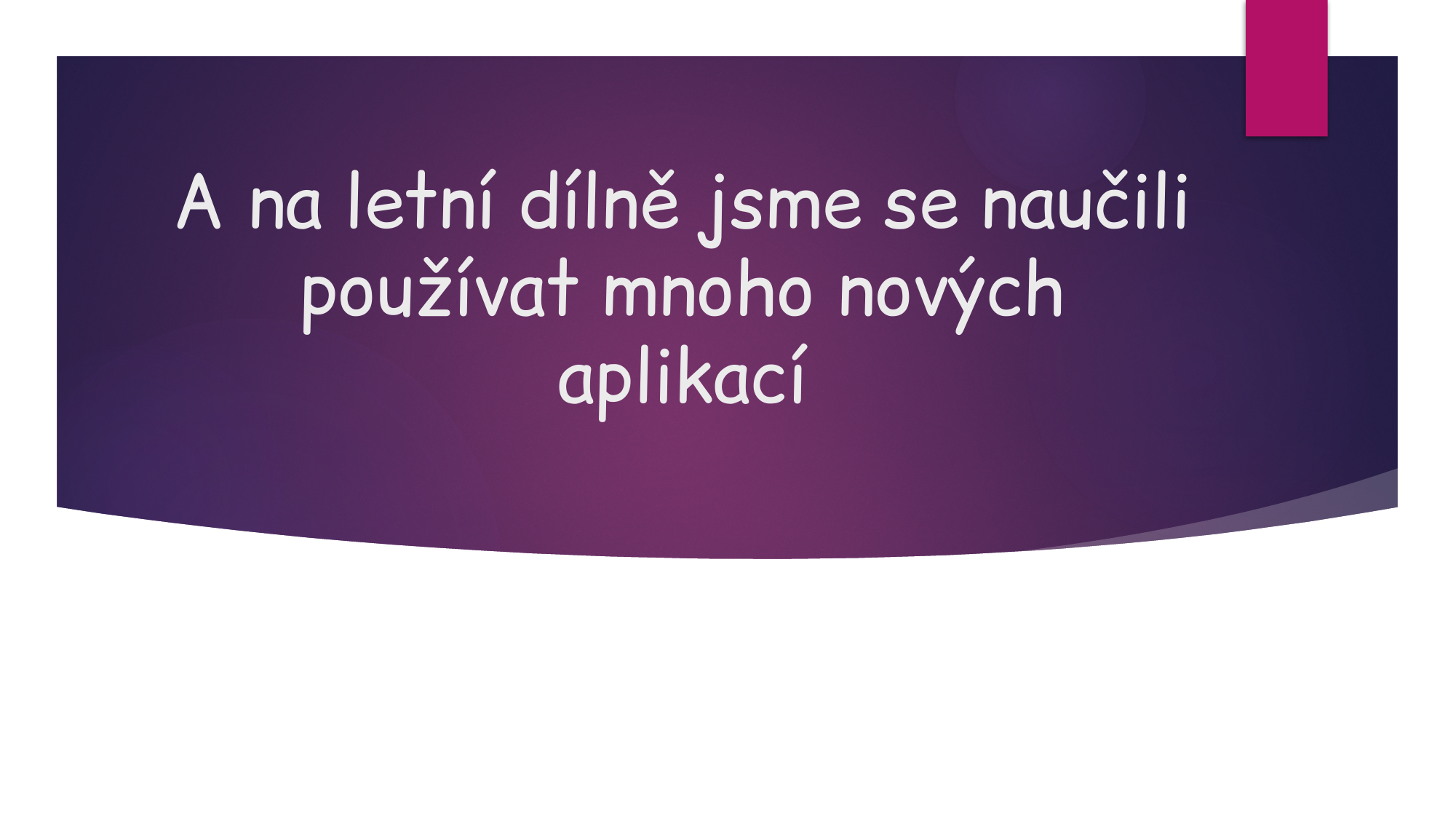

# A na letní dílně jsme se naučili používat mnoho nových aplikací